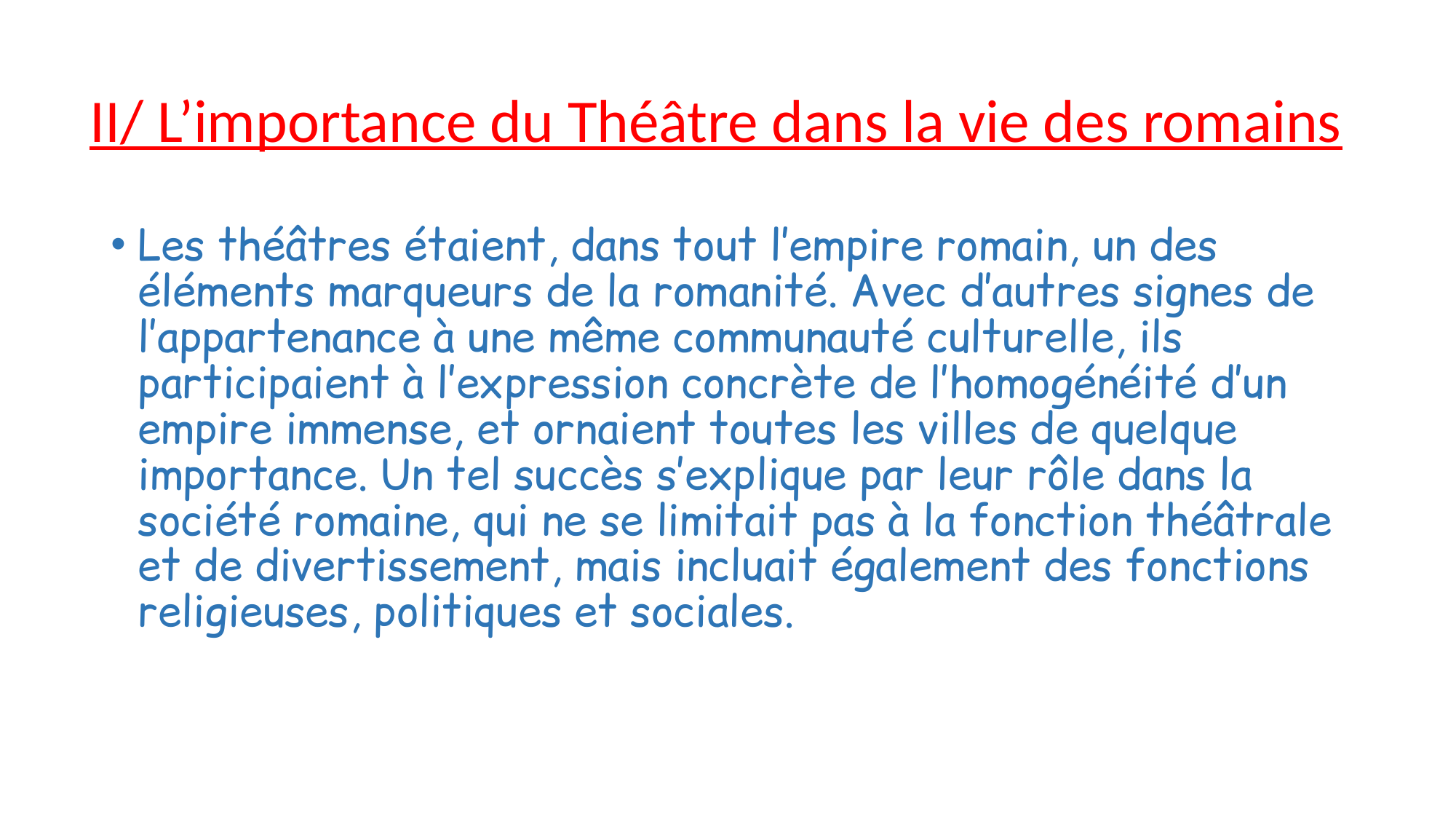

# II/ L’importance du Théâtre dans la vie des romains
Les théâtres étaient, dans tout l’empire romain, un des éléments marqueurs de la romanité. Avec d’autres signes de l’appartenance à une même communauté culturelle, ils participaient à l’expression concrète de l’homogénéité d’un empire immense, et ornaient toutes les villes de quelque importance. Un tel succès s’explique par leur rôle dans la société romaine, qui ne se limitait pas à la fonction théâtrale et de divertissement, mais incluait également des fonctions religieuses, politiques et sociales.